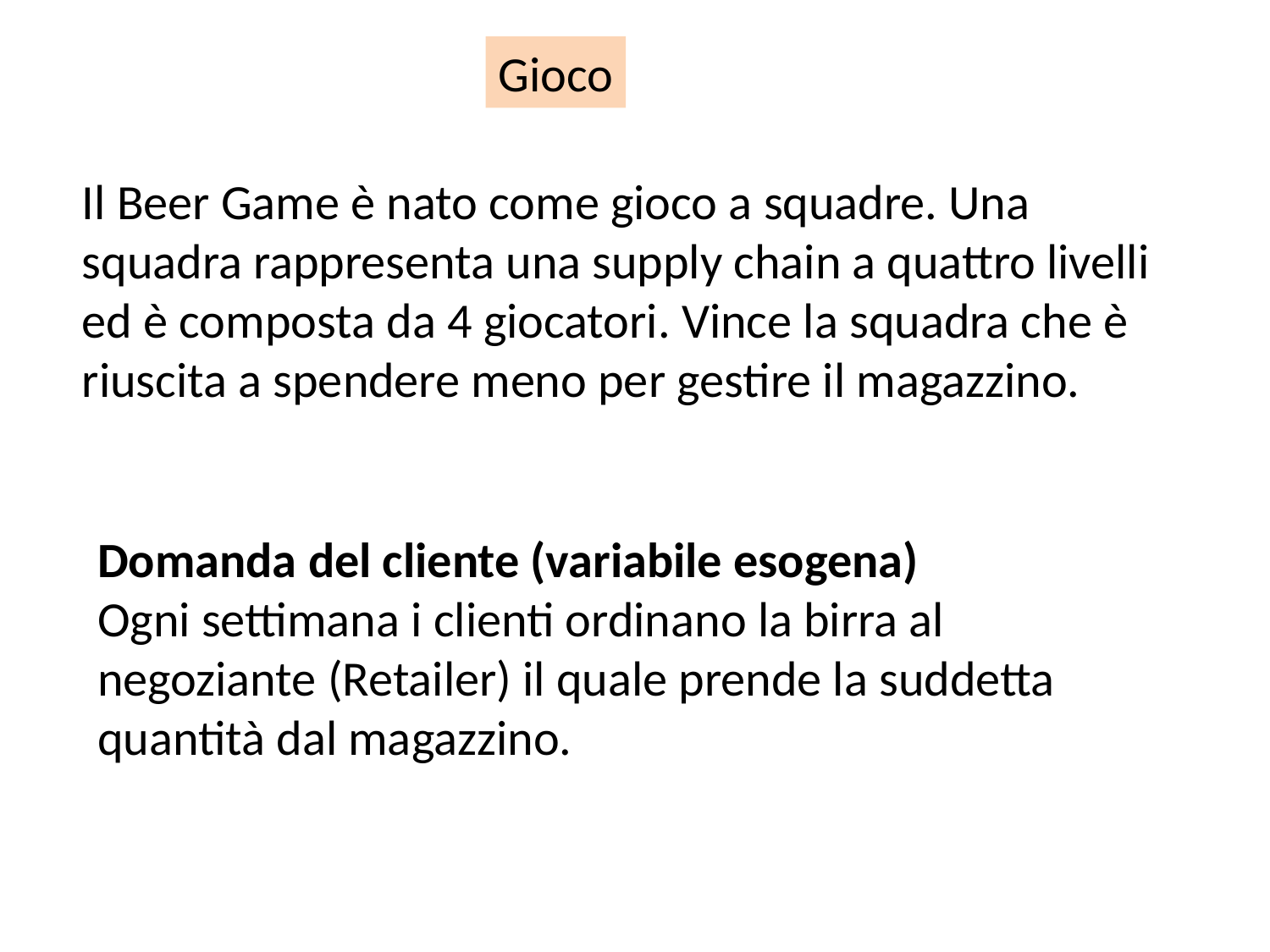

Gioco
Il Beer Game è nato come gioco a squadre. Una squadra rappresenta una supply chain a quattro livelli ed è composta da 4 giocatori. Vince la squadra che è riuscita a spendere meno per gestire il magazzino.
Domanda del cliente (variabile esogena)
Ogni settimana i clienti ordinano la birra al negoziante (Retailer) il quale prende la suddetta quantità dal magazzino.